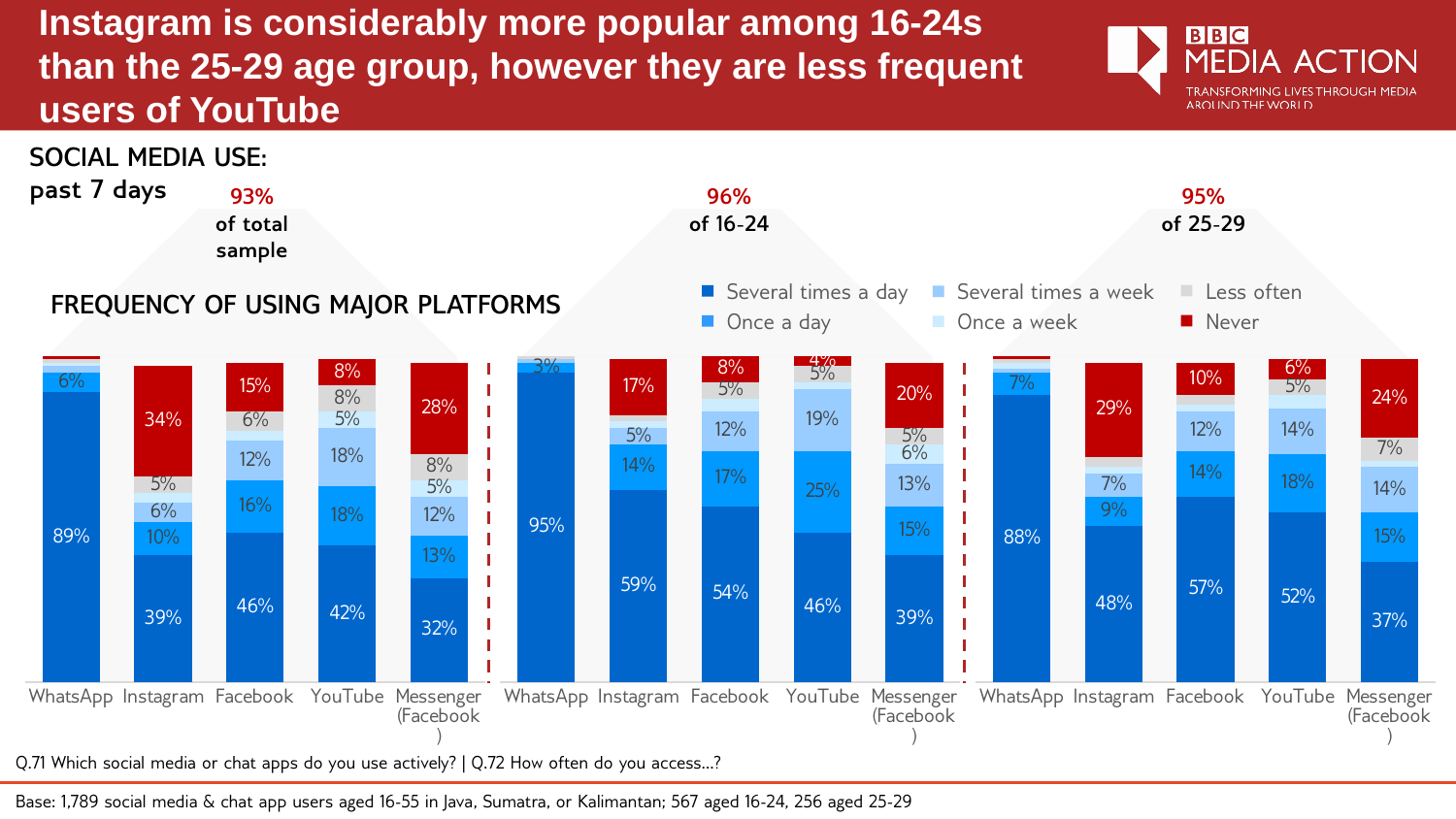

# Instagram is considerably more popular among 16-24s than the 25-29 age group, however they are less frequent users of YouTube
SOCIAL MEDIA USE:
past 7 days
93%
of total
sample
96%
of 16-24
95%
of 25-29

Less often
Several times a day
Several times a week
FREQUENCY OF USING MAJOR PLATFORMS

Never
Once a day
Once a week

### Chart

| Category | Several times a day | Once a day | Several times a week | Once a week | Less often than once a week | Never |
|---|---|---|---|---|---|---|
| WhatsApp | 0.89 | 0.06 | 0.02 | 0.01 | 0.01 | 0.01 |
| Instagram | 0.39 | 0.1 | 0.06 | 0.03 | 0.05 | 0.34 |
| Facebook | 0.46 | 0.16 | 0.12 | 0.03 | 0.06 | 0.15 |
| YouTube | 0.42 | 0.18 | 0.18 | 0.05 | 0.08 | 0.08 |
| Messenger (Facebook) | 0.32 | 0.13 | 0.12 | 0.05 | 0.08 | 0.28 |

### Chart

| Category | Several times a day | Once a day | Several times a week | Once a week | Less often than once a week | Never |
|---|---|---|---|---|---|---|
| WhatsApp | 0.95 | 0.03 | 0.01 | 0.0 | 0.01 | 0.0 |
| Instagram | 0.59 | 0.14 | 0.05 | 0.02 | 0.02 | 0.17 |
| Facebook | 0.54 | 0.17 | 0.12 | 0.04 | 0.05 | 0.08 |
| YouTube | 0.46 | 0.25 | 0.19 | 0.02 | 0.05 | 0.04 |
| Messenger (Facebook) | 0.39 | 0.15 | 0.13 | 0.06 | 0.05 | 0.2 |

### Chart

| Category | Several times a day | Once a day | Several times a week | Once a week | Less often than once a week | Never |
|---|---|---|---|---|---|---|
| WhatsApp | 0.88 | 0.07 | 0.01 | 0.02 | 0.01 | 0.01 |
| Instagram | 0.48 | 0.09 | 0.07 | 0.02 | 0.03 | 0.29 |
| Facebook | 0.57 | 0.14 | 0.12 | 0.02 | 0.03 | 0.1 |
| YouTube | 0.52 | 0.18 | 0.14 | 0.04 | 0.05 | 0.06 |
| Messenger (Facebook) | 0.37 | 0.15 | 0.14 | 0.02 | 0.07 | 0.24 |

Q.71 Which social media or chat apps do you use actively? | Q.72 How often do you access…?
Base: 1,789 social media & chat app users aged 16-55 in Java, Sumatra, or Kalimantan; 567 aged 16-24, 256 aged 25-29